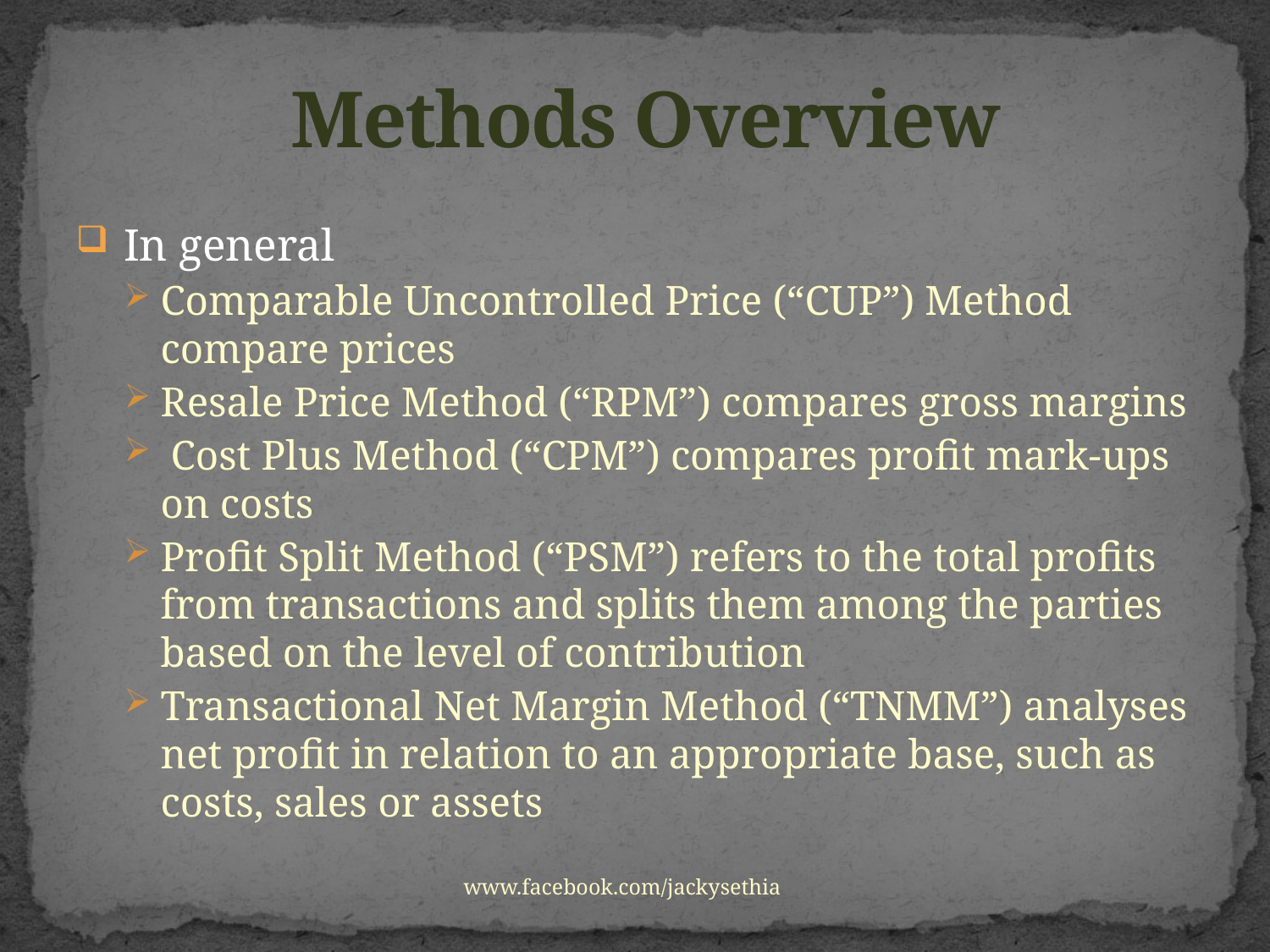

# Methods Overview
 In general
Comparable Uncontrolled Price (“CUP”) Method compare prices
Resale Price Method (“RPM”) compares gross margins
 Cost Plus Method (“CPM”) compares profit mark-ups on costs
Profit Split Method (“PSM”) refers to the total profits from transactions and splits them among the parties based on the level of contribution
Transactional Net Margin Method (“TNMM”) analyses net profit in relation to an appropriate base, such as costs, sales or assets
www.facebook.com/jackysethia